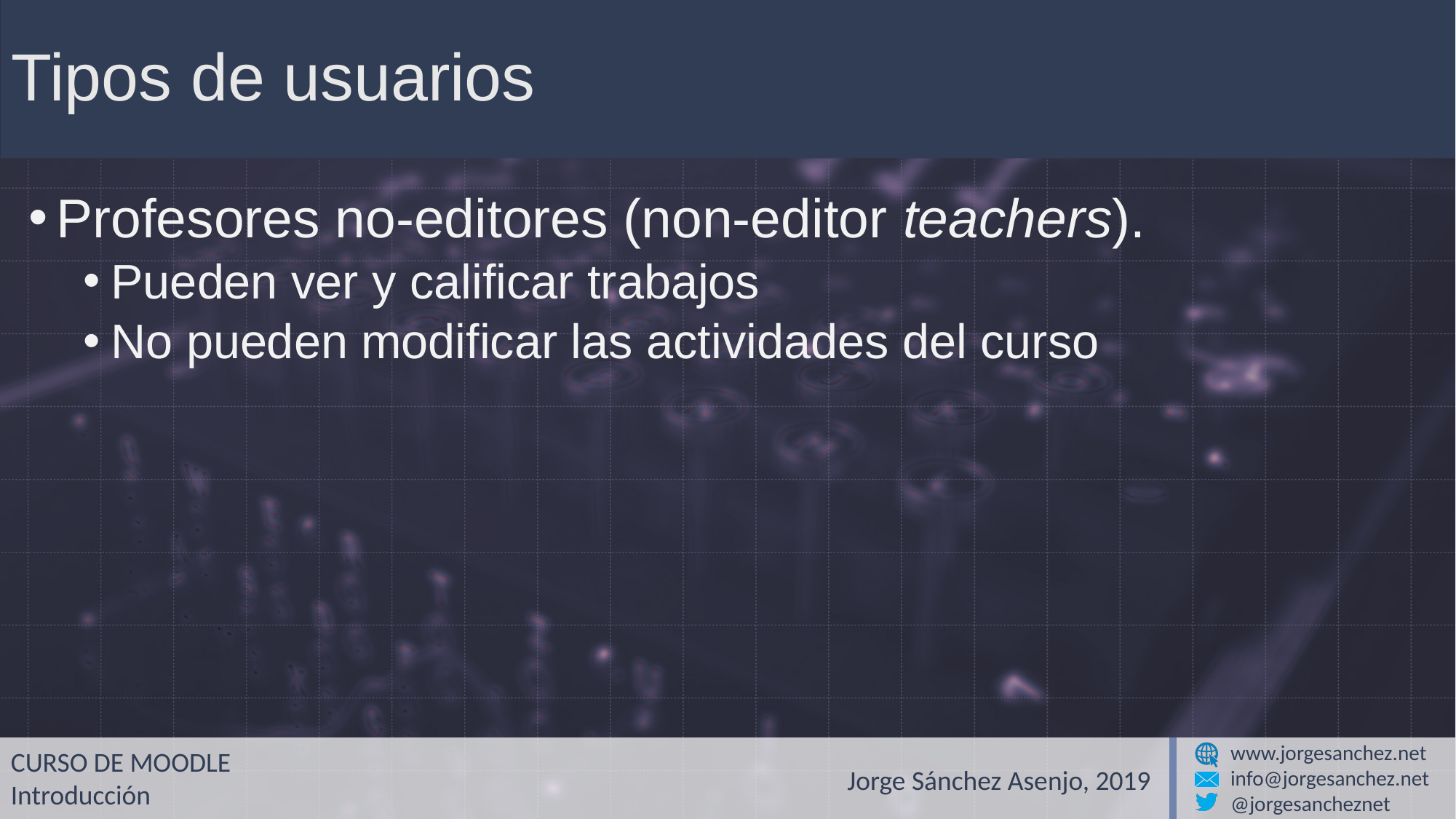

# Tipos de usuarios
Profesores no-editores (non-editor teachers).
Pueden ver y calificar trabajos
No pueden modificar las actividades del curso